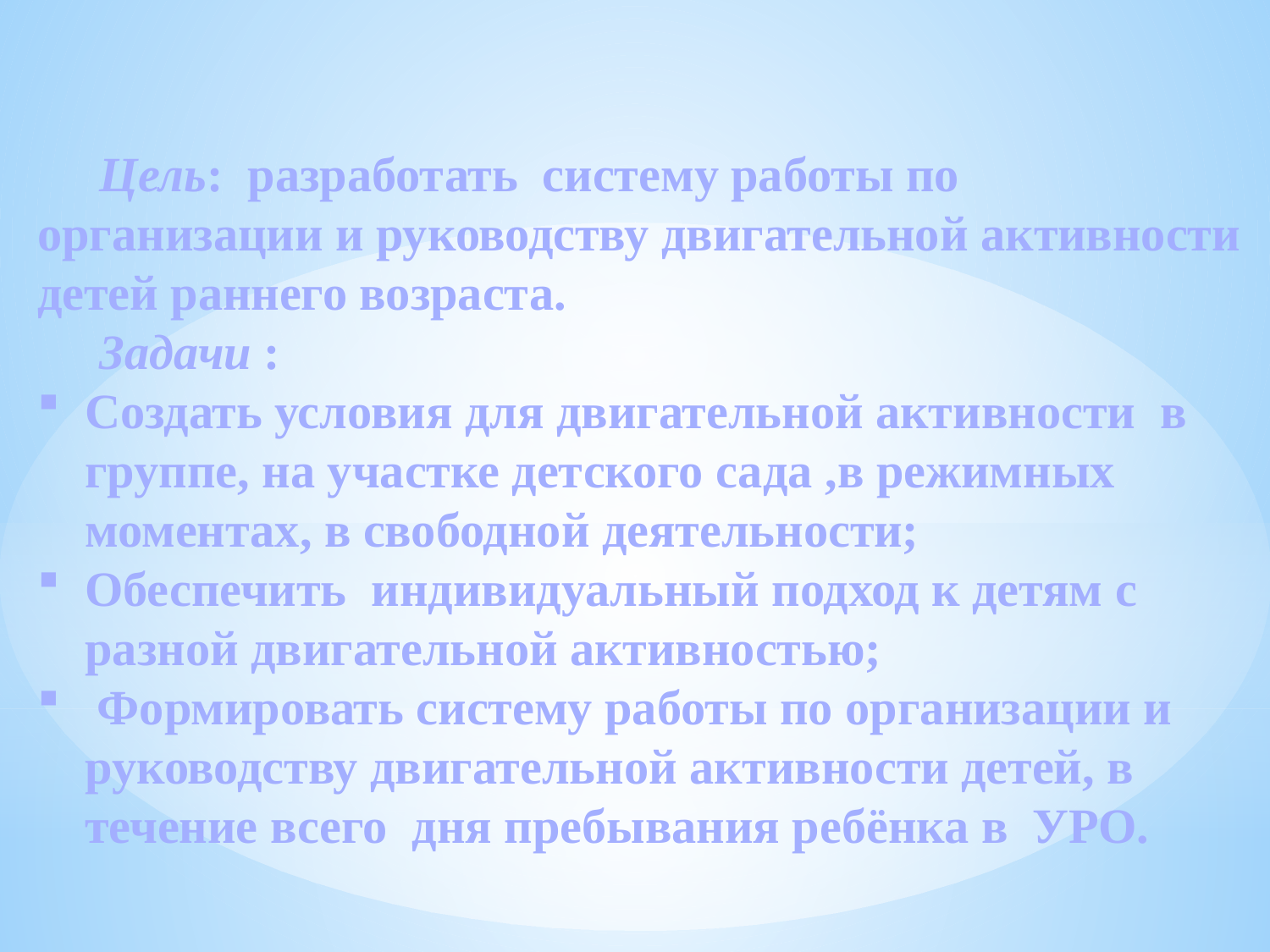

Цель:  разработать  систему работы по организации и руководству двигательной активности детей раннего возраста.
Задачи :
Создать условия для двигательной активности  в группе, на участке детского сада ,в режимных моментах, в свободной деятельности;
Обеспечить  индивидуальный подход к детям с разной двигательной активностью;
 Формировать систему работы по организации и руководству двигательной активности детей, в течение всего  дня пребывания ребёнка в  УРО.